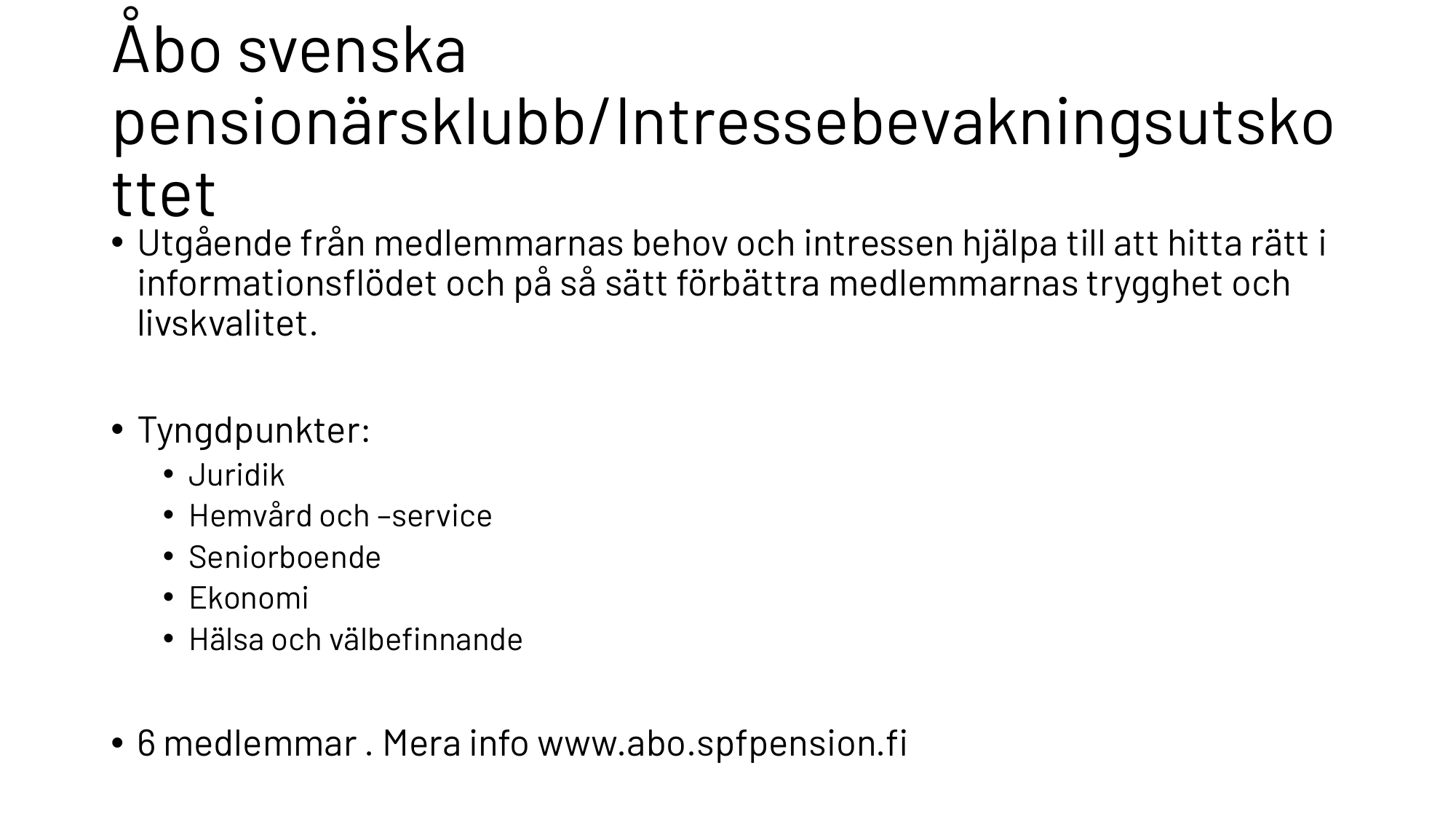

# Åbo svenska pensionärsklubb/Intressebevakningsutskottet
Utgående från medlemmarnas behov och intressen hjälpa till att hitta rätt i informationsflödet och på så sätt förbättra medlemmarnas trygghet och livskvalitet.

Tyngdpunkter:
Juridik
Hemvård och –service
Seniorboende
Ekonomi
Hälsa och välbefinnande

6 medlemmar . Mera info www.abo.spfpension.fi